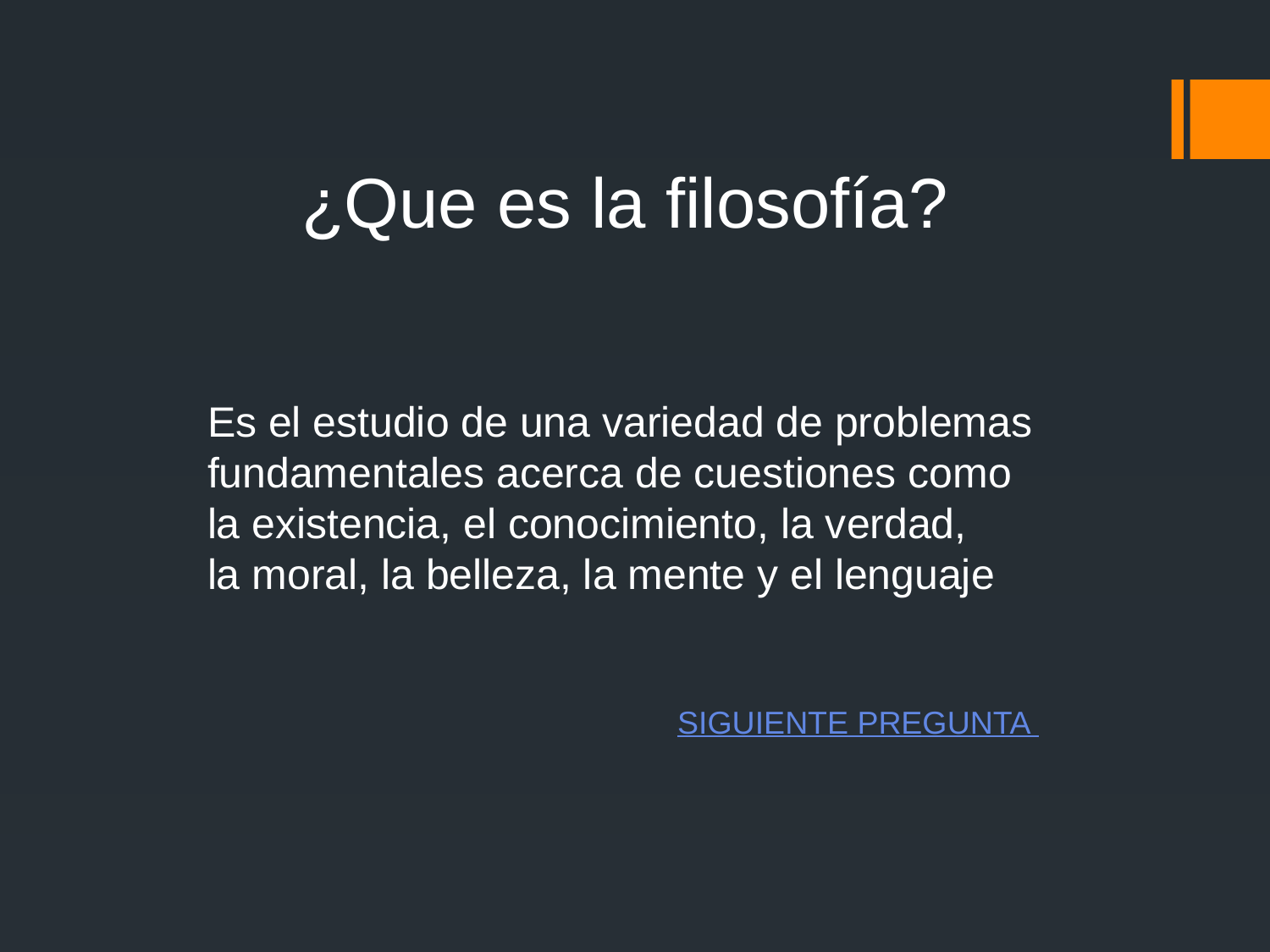

¿Que es la filosofía?
Es el estudio de una variedad de problemas fundamentales acerca de cuestiones como la existencia, el conocimiento, la verdad, la moral, la belleza, la mente y el lenguaje
SIGUIENTE PREGUNTA